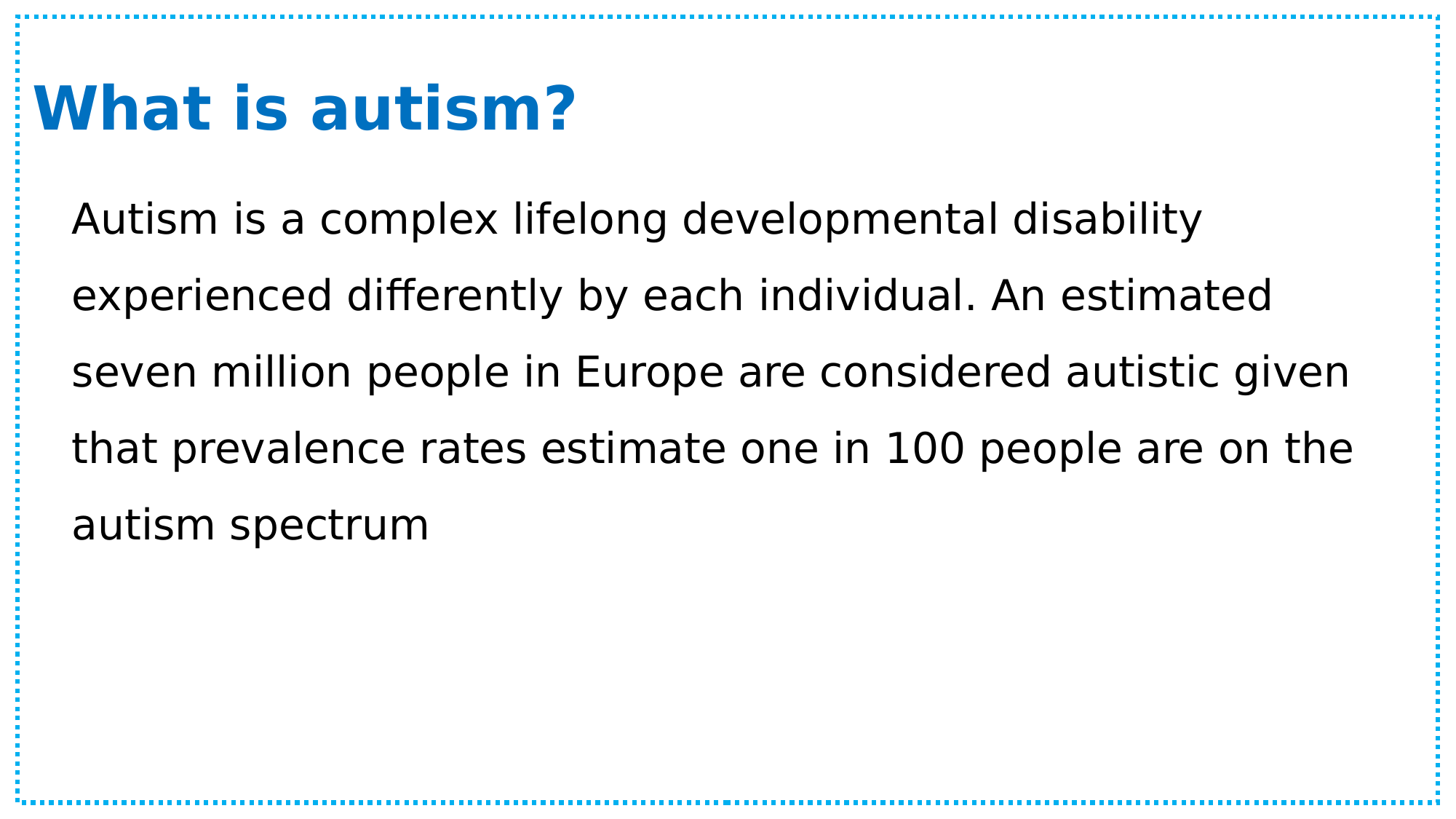

# What is autism?
Autism is a complex lifelong developmental disability experienced differently by each individual. An estimated seven million people in Europe are considered autistic given that prevalence rates estimate one in 100 people are on the autism spectrum